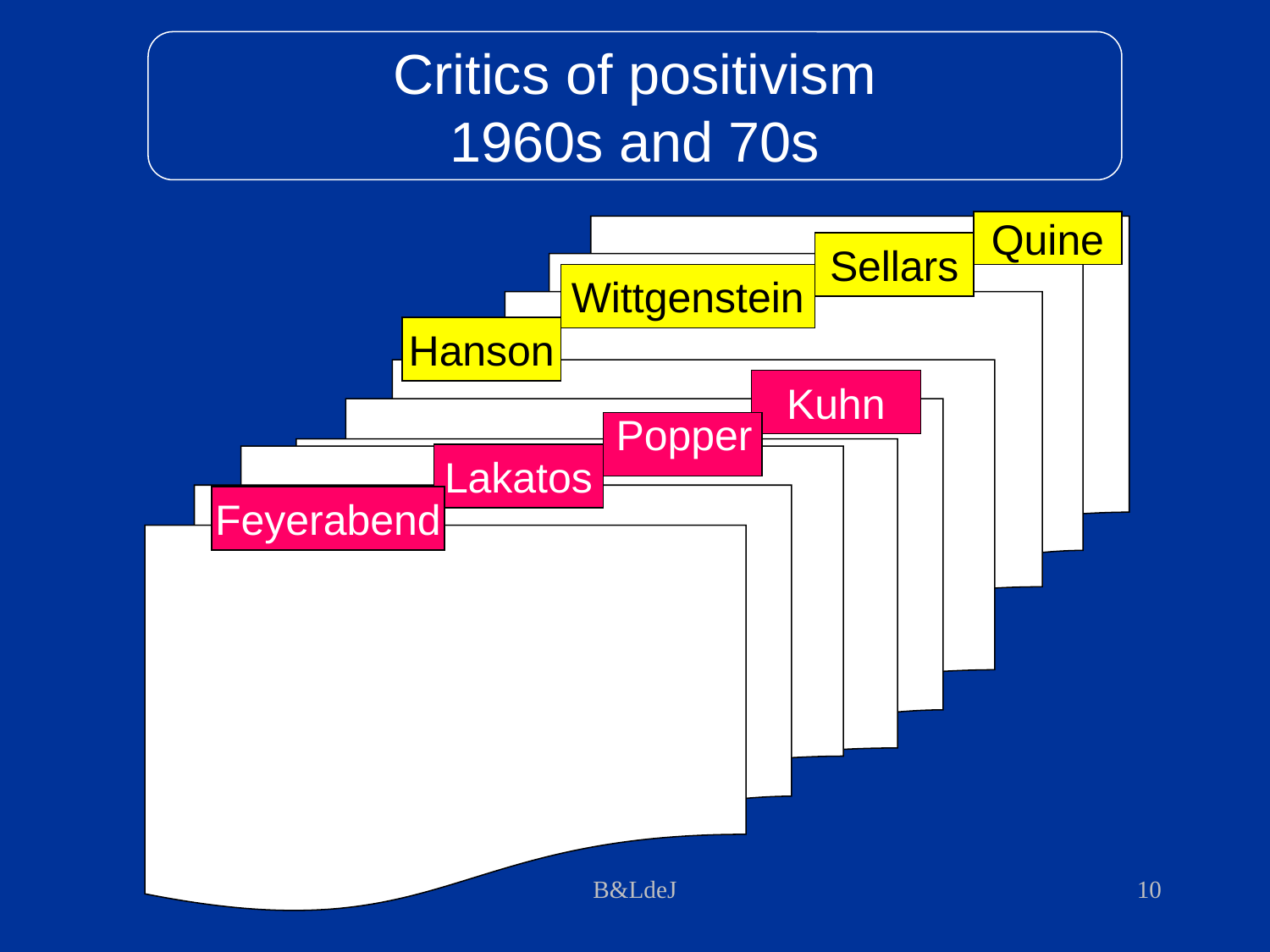

Critics of positivism
1960s and 70s
Quine

Sellars
Wittgenstein
Hanson

Kuhn
Popper

Lakatos

Feyerabend
B&LdeJ
10